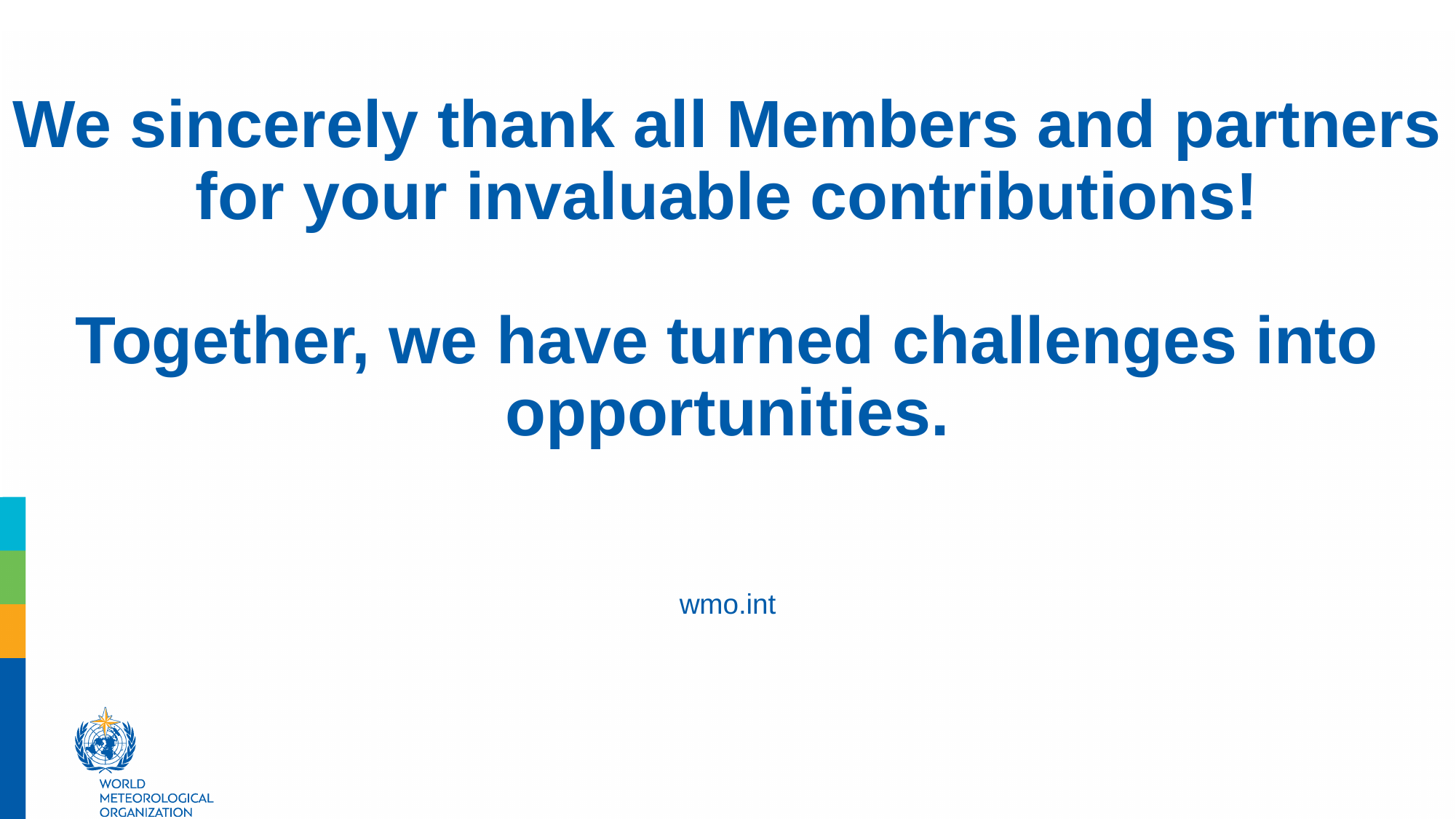

# We sincerely thank all Members and partners for your invaluable contributions! Together, we have turned challenges into opportunities.